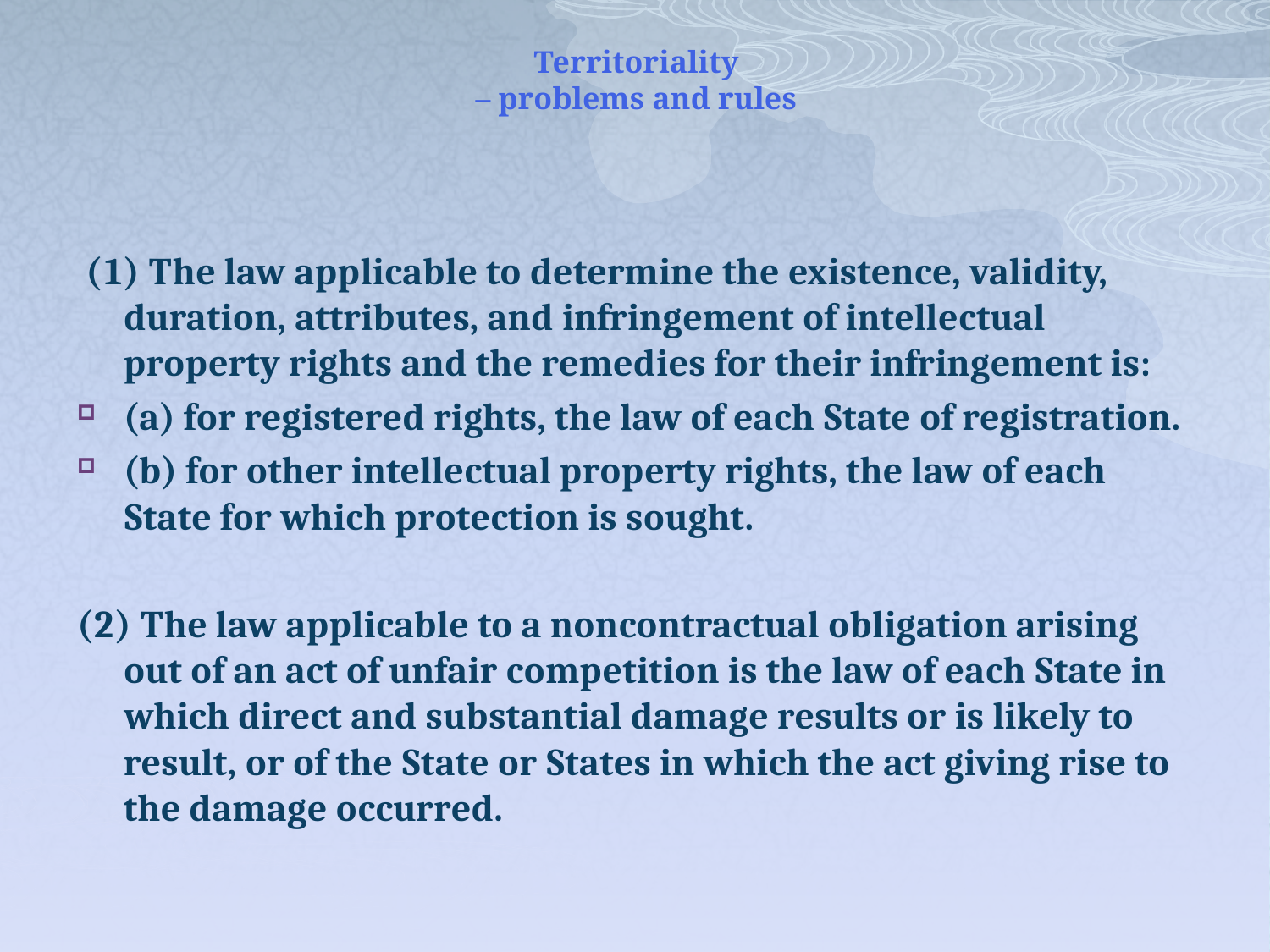

# Territoriality – problems and rules

 (1) The law applicable to determine the existence, validity, duration, attributes, and infringement of intellectual property rights and the remedies for their infringement is:
(a) for registered rights, the law of each State of registration.
(b) for other intellectual property rights, the law of each State for which protection is sought.

(2) The law applicable to a noncontractual obligation arising out of an act of unfair competition is the law of each State in which direct and substantial damage results or is likely to result, or of the State or States in which the act giving rise to the damage occurred.